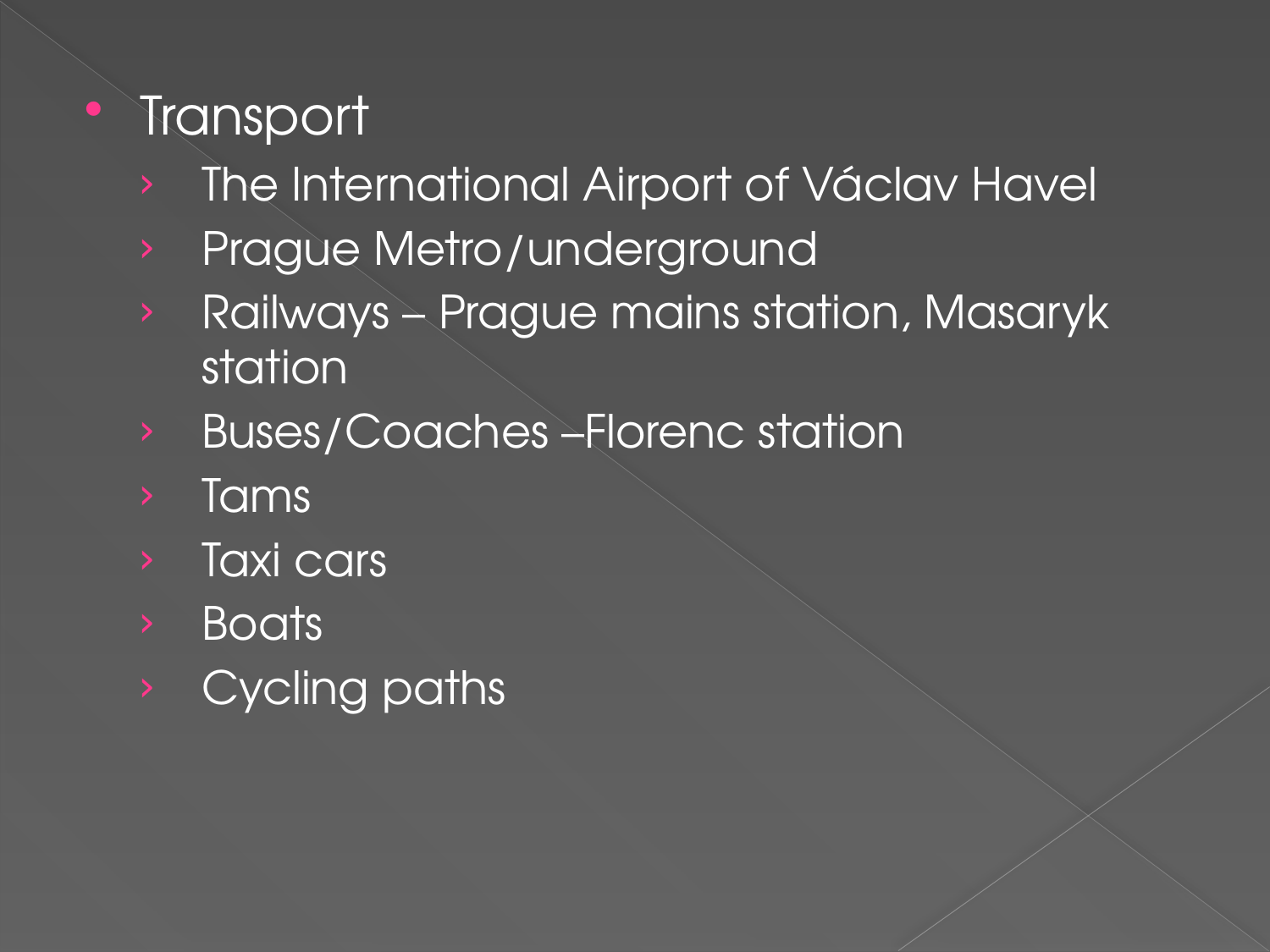

Transport
The International Airport of Václav Havel
Prague Metro/underground
Railways – Prague mains station, Masaryk station
Buses/Coaches –Florenc station
Tams
Taxi cars
Boats
Cycling paths